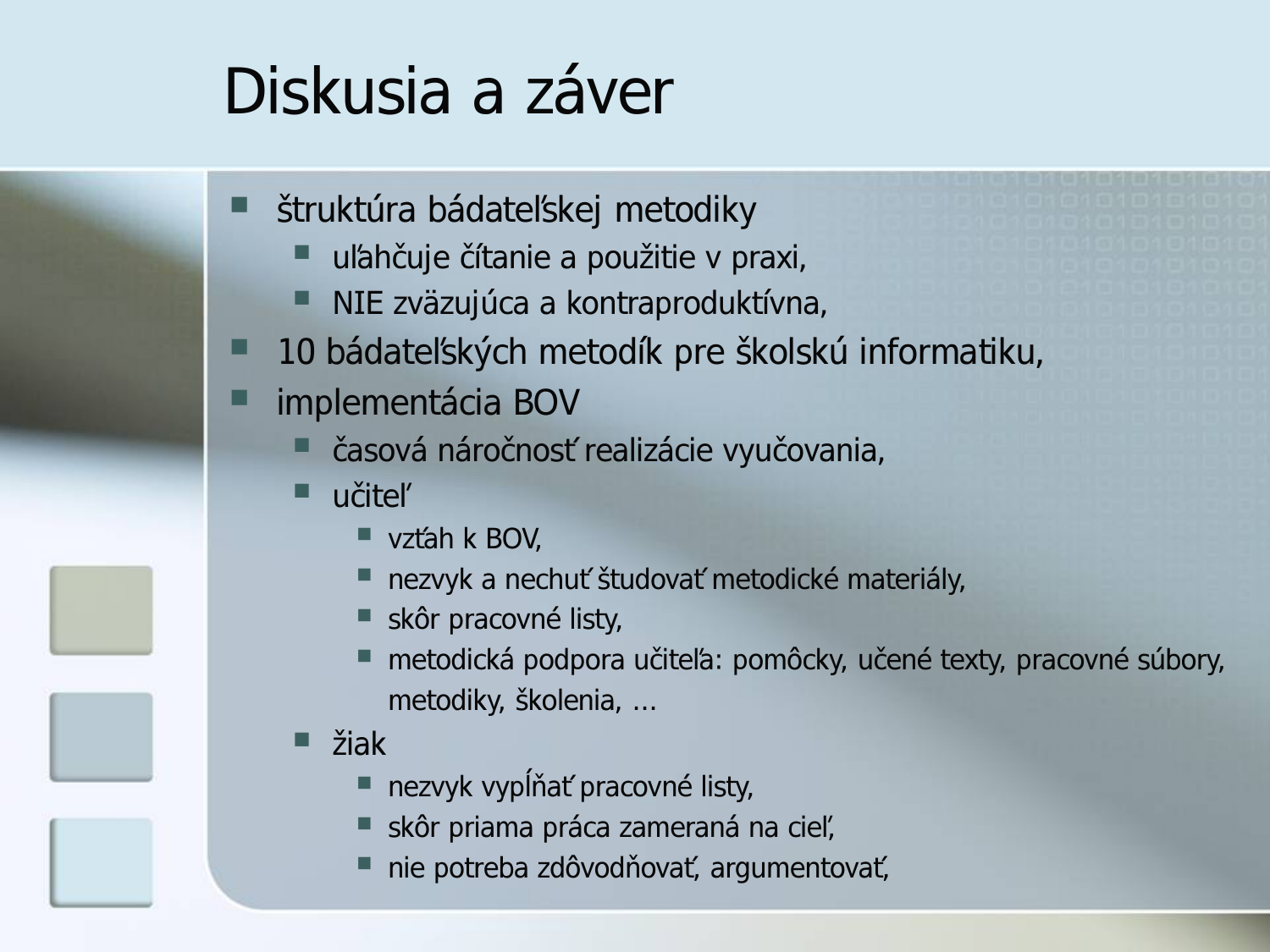

Diskusia a záver
štruktúra bádateľskej metodiky
uľahčuje čítanie a použitie v praxi,
NIE zväzujúca a kontraproduktívna,
10 bádateľských metodík pre školskú informatiku,
implementácia BOV
časová náročnosť realizácie vyučovania,
učiteľ
vzťah k BOV,
nezvyk a nechuť študovať metodické materiály,
skôr pracovné listy,
metodická podpora učiteľa: pomôcky, učené texty, pracovné súbory, metodiky, školenia, ...
žiak
nezvyk vypĺňať pracovné listy,
skôr priama práca zameraná na cieľ,
nie potreba zdôvodňovať, argumentovať,